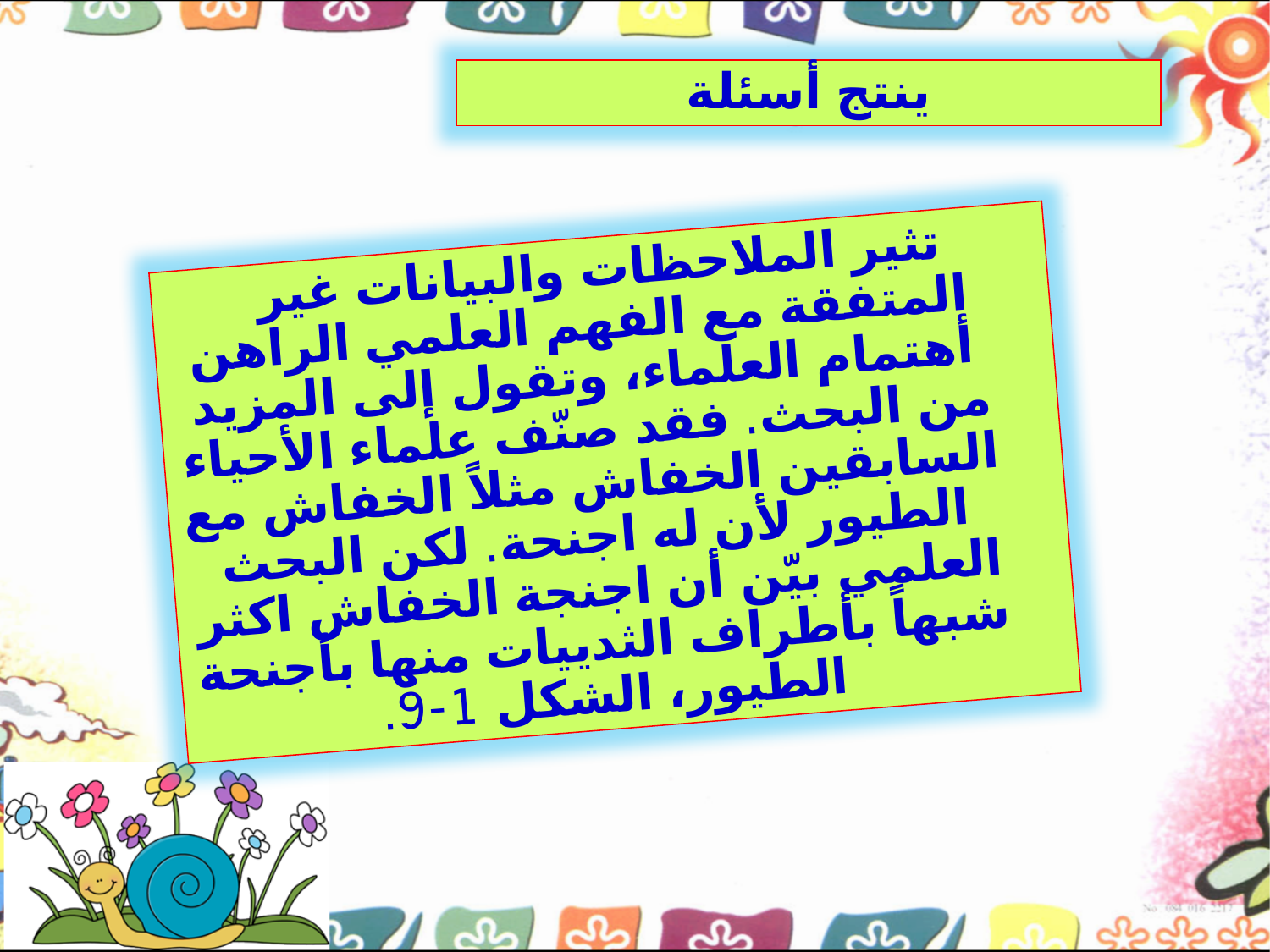

ينتج أسئلة
تثير الملاحظات والبيانات غير المتفقة مع الفهم العلمي الراهن أهتمام العلماء، وتقول إلى المزيد من البحث. فقد صنّف علماء الأحياء السابقين الخفاش مثلاً الخفاش مع الطيور لأن له اجنحة. لكن البحث العلمي بيّن أن اجنجة الخفاش اكثر شبهاً بأطراف الثدييات منها بأجنحة الطيور، الشكل 1-9.